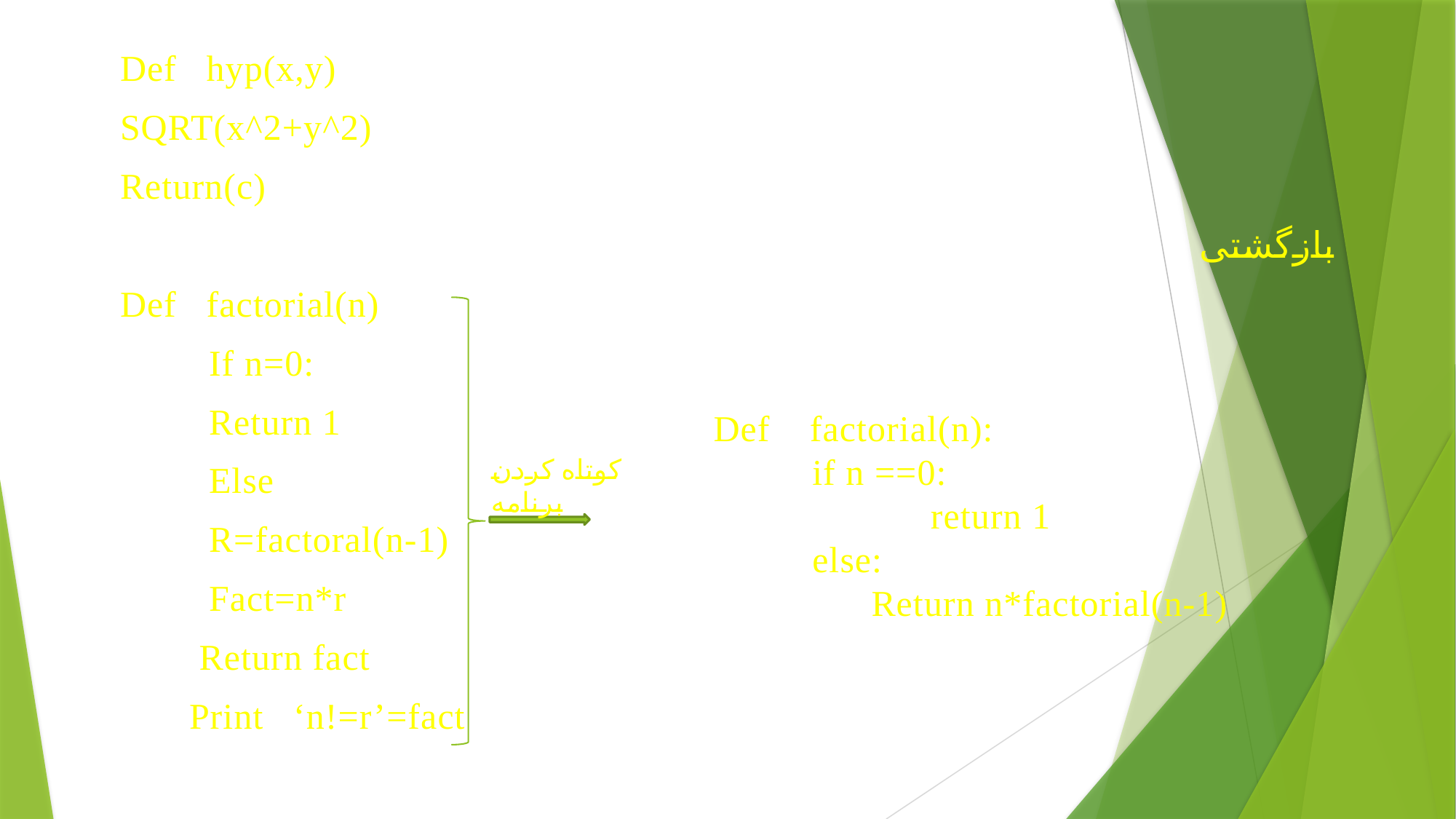

Def   hyp(x,y)
SQRT(x^2+y^2)
Return(c)
بازگشتی
Def   factorial(n)
         If n=0:
         Return 1
         Else
         R=factoral(n-1)
         Fact=n*r
        Return fact
       Print   ‘n!=r’=fact

Def    factorial(n):
          if n ==0:
                      return 1
          else:
                Return n*factorial(n-1)
کوتاه کردن برنامه